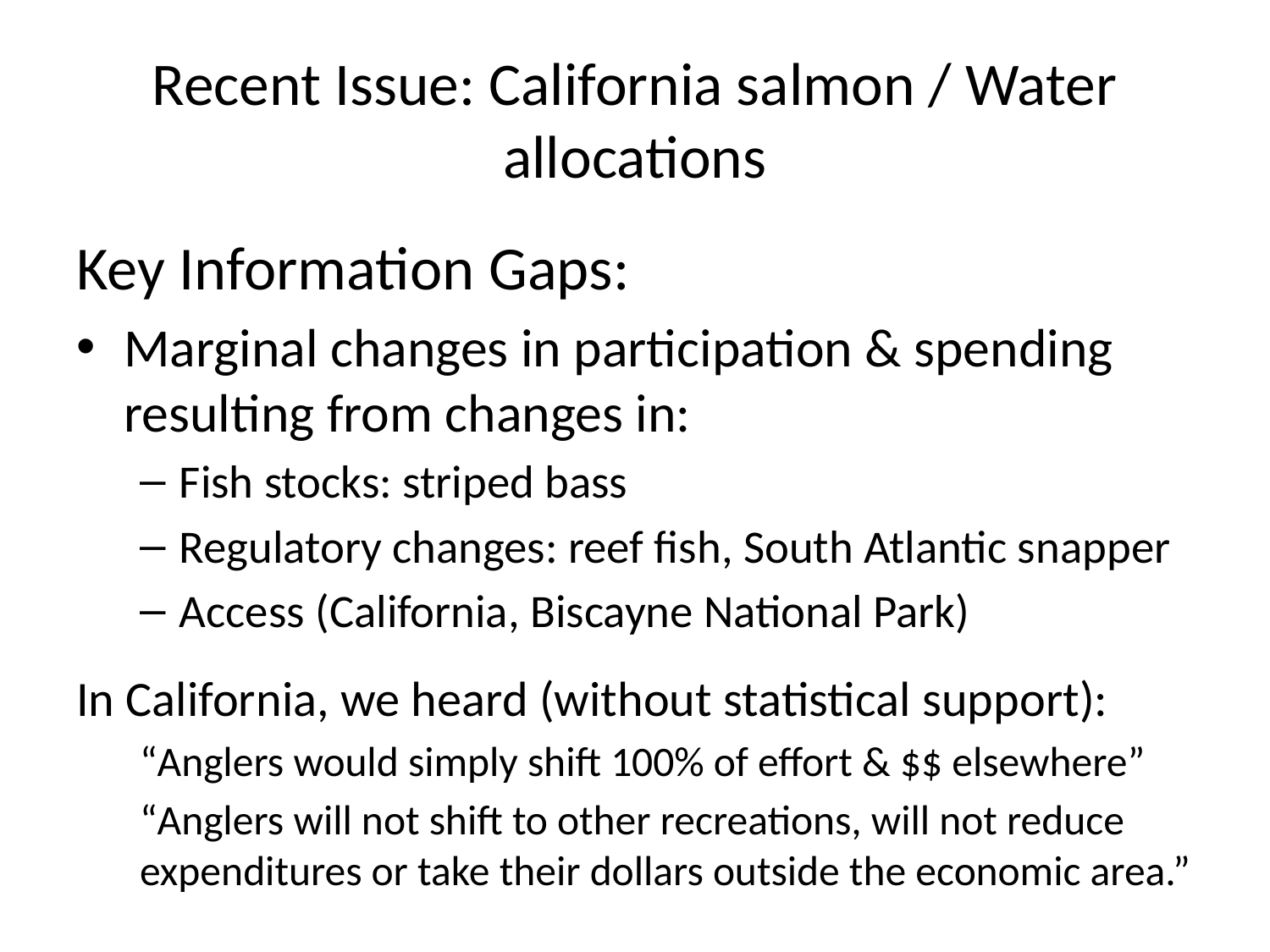

# Recent Issue: California salmon / Water allocations
Key Information Gaps:
Marginal changes in participation & spending resulting from changes in:
Fish stocks: striped bass
Regulatory changes: reef fish, South Atlantic snapper
Access (California, Biscayne National Park)
In California, we heard (without statistical support):
“Anglers would simply shift 100% of effort & $$ elsewhere”
“Anglers will not shift to other recreations, will not reduce expenditures or take their dollars outside the economic area.”